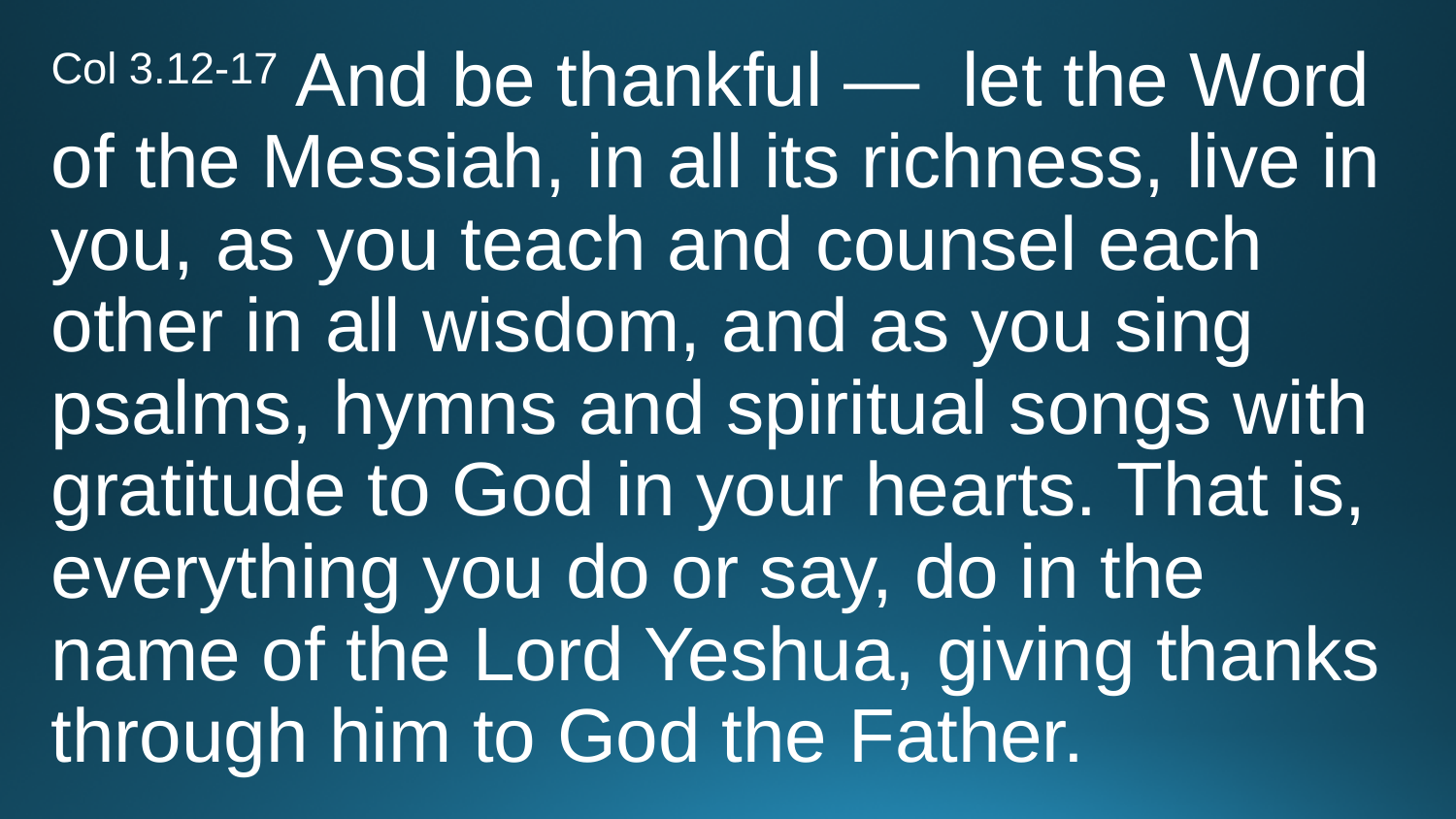

Col 3.12-17 And be thankful —  let the Word of the Messiah, in all its richness, live in you, as you teach and counsel each other in all wisdom, and as you sing psalms, hymns and spiritual songs with gratitude to God in your hearts. That is, everything you do or say, do in the name of the Lord Yeshua, giving thanks through him to God the Father.